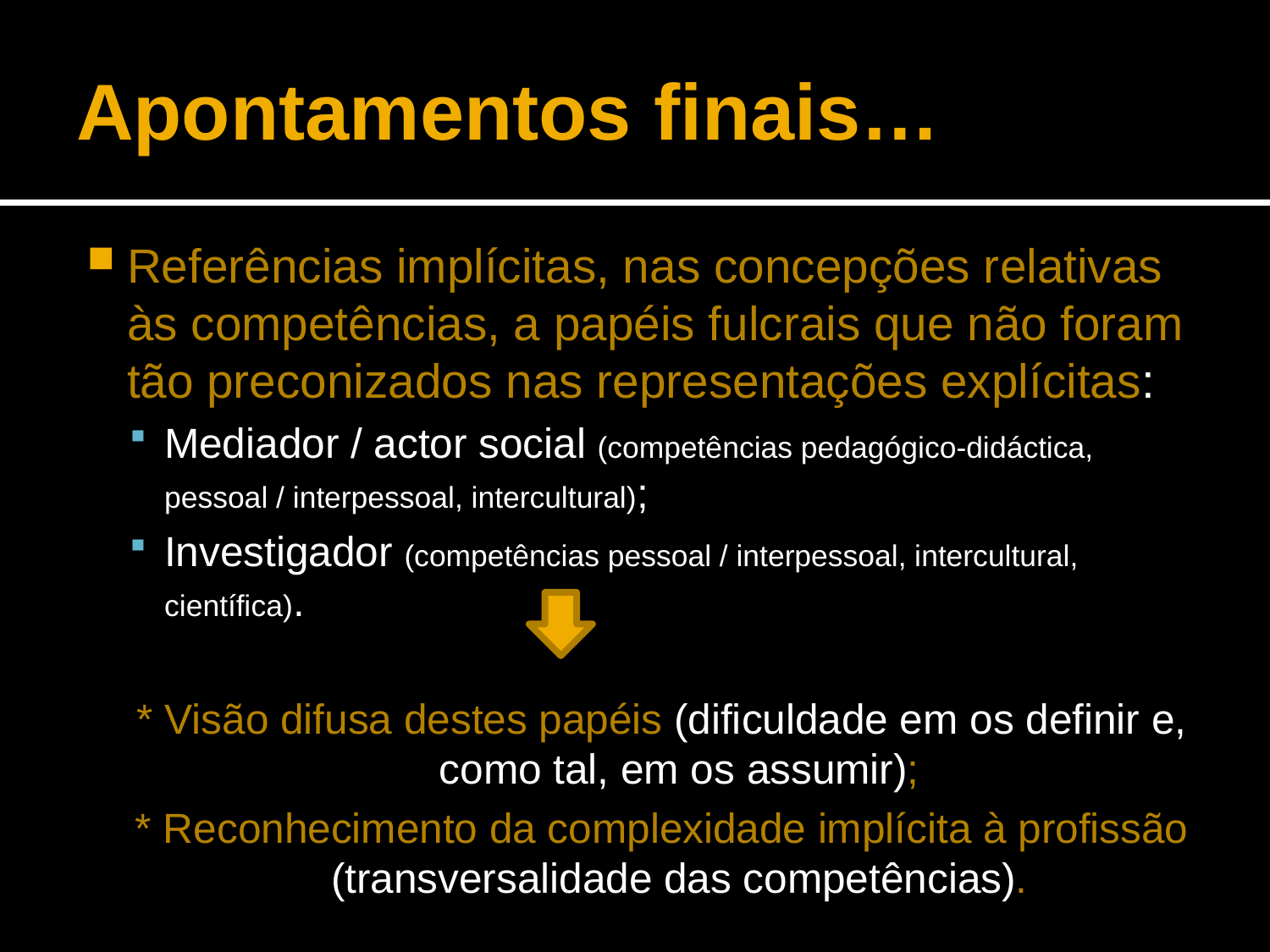

# Apontamentos finais…
Referências implícitas, nas concepções relativas às competências, a papéis fulcrais que não foram tão preconizados nas representações explícitas:
Mediador / actor social (competências pedagógico-didáctica, pessoal / interpessoal, intercultural);
Investigador (competências pessoal / interpessoal, intercultural, científica).

* Visão difusa destes papéis (dificuldade em os definir e, como tal, em os assumir);
* Reconhecimento da complexidade implícita à profissão (transversalidade das competências).